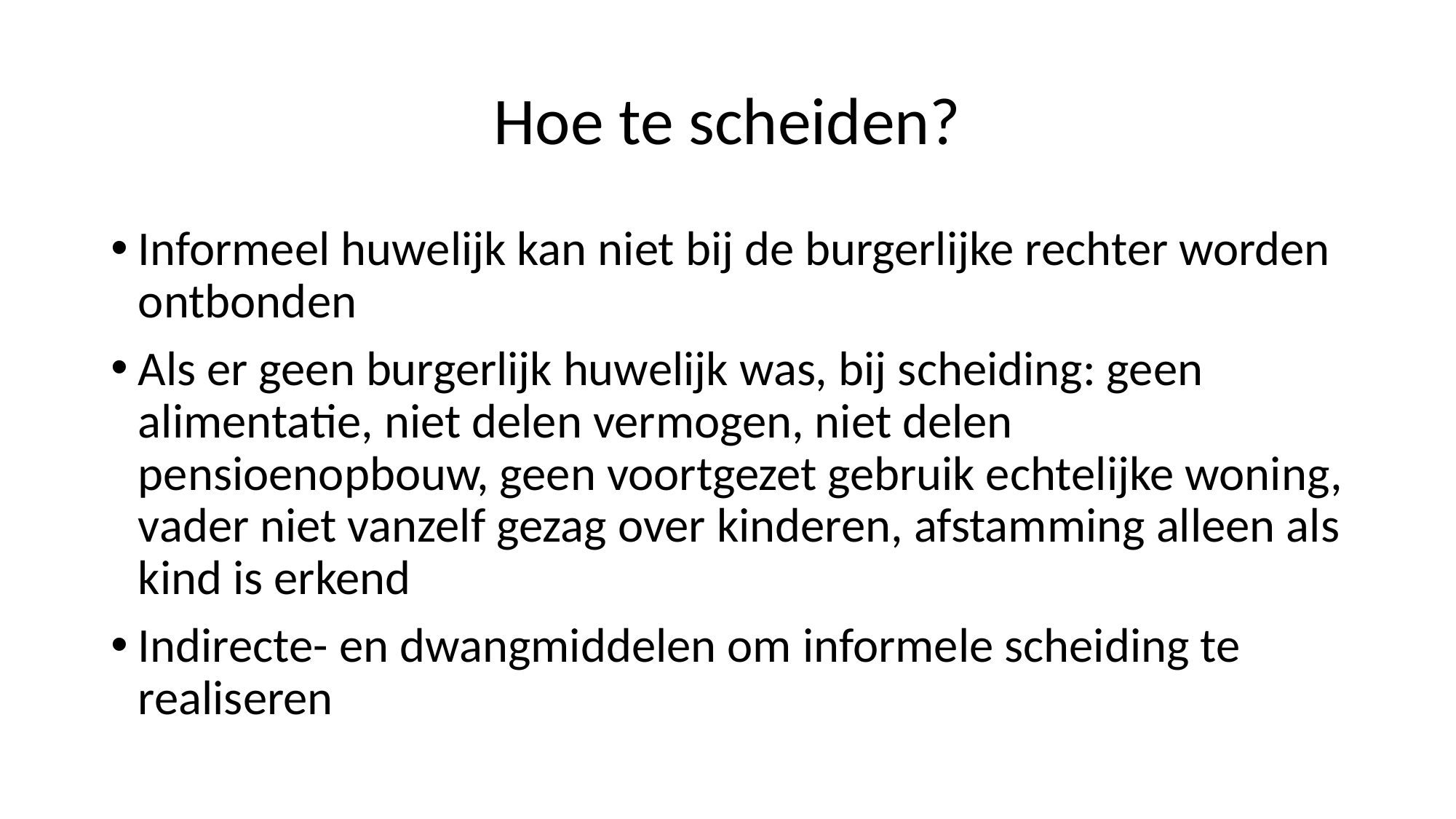

# Hoe te scheiden?
Informeel huwelijk kan niet bij de burgerlijke rechter worden ontbonden
Als er geen burgerlijk huwelijk was, bij scheiding: geen alimentatie, niet delen vermogen, niet delen pensioenopbouw, geen voortgezet gebruik echtelijke woning, vader niet vanzelf gezag over kinderen, afstamming alleen als kind is erkend
Indirecte- en dwangmiddelen om informele scheiding te realiseren